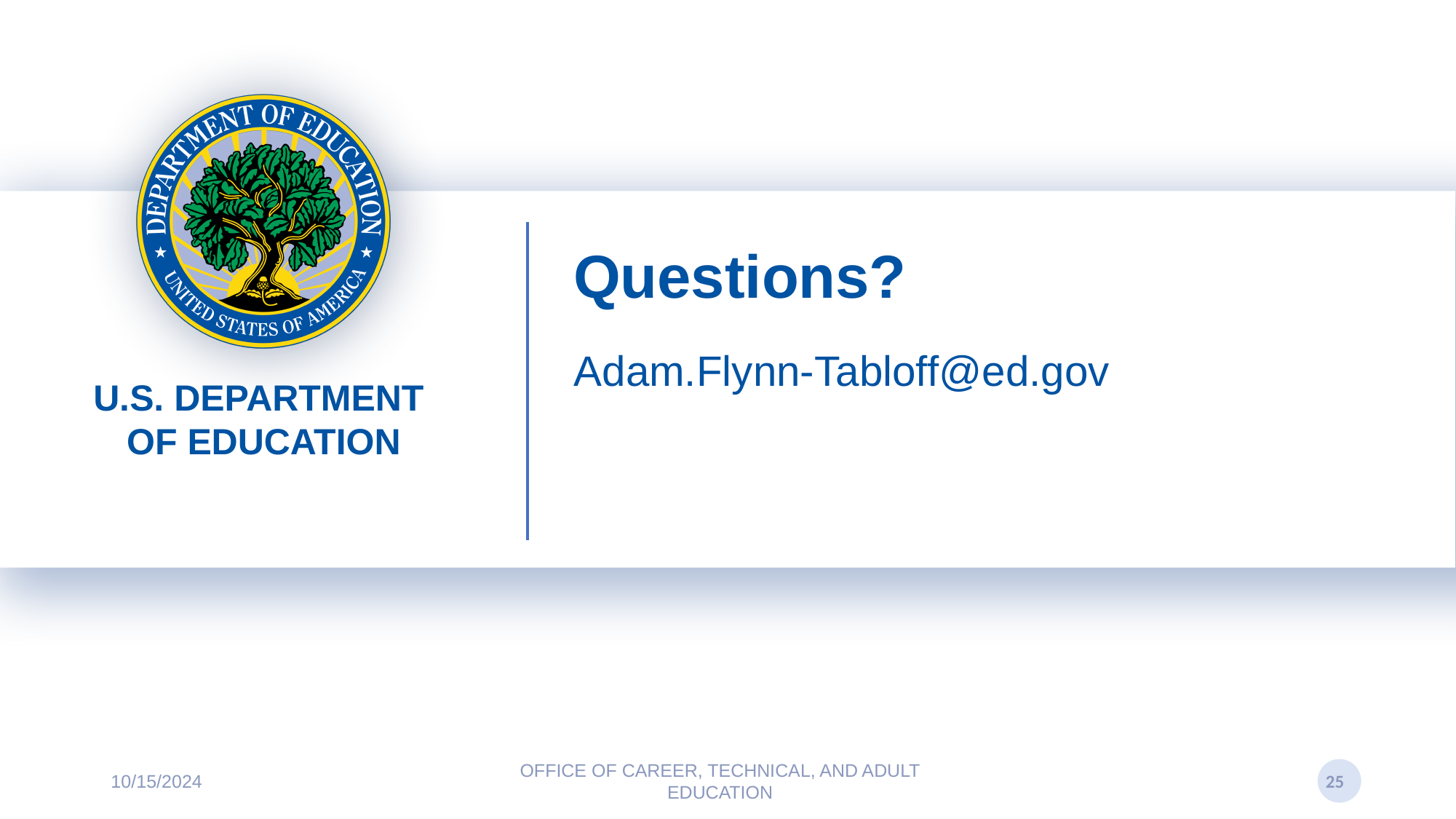

# Questions?
Adam.Flynn-Tabloff@ed.gov
10/15/2024
OFFICE OF CAREER, TECHNICAL, AND ADULT EDUCATION
25